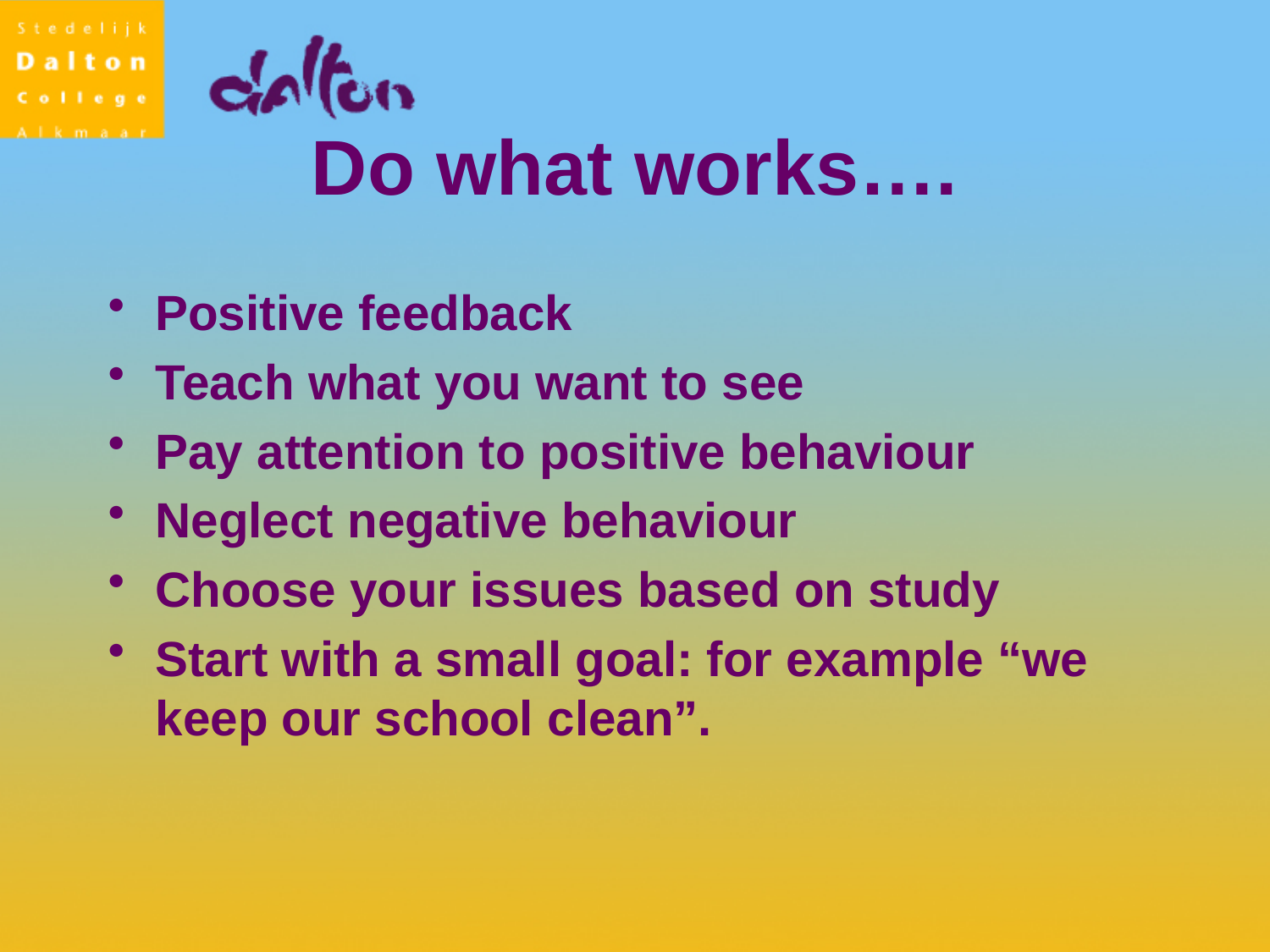

# Do what works….
Positive feedback
Teach what you want to see
Pay attention to positive behaviour
Neglect negative behaviour
Choose your issues based on study
Start with a small goal: for example “we keep our school clean”.